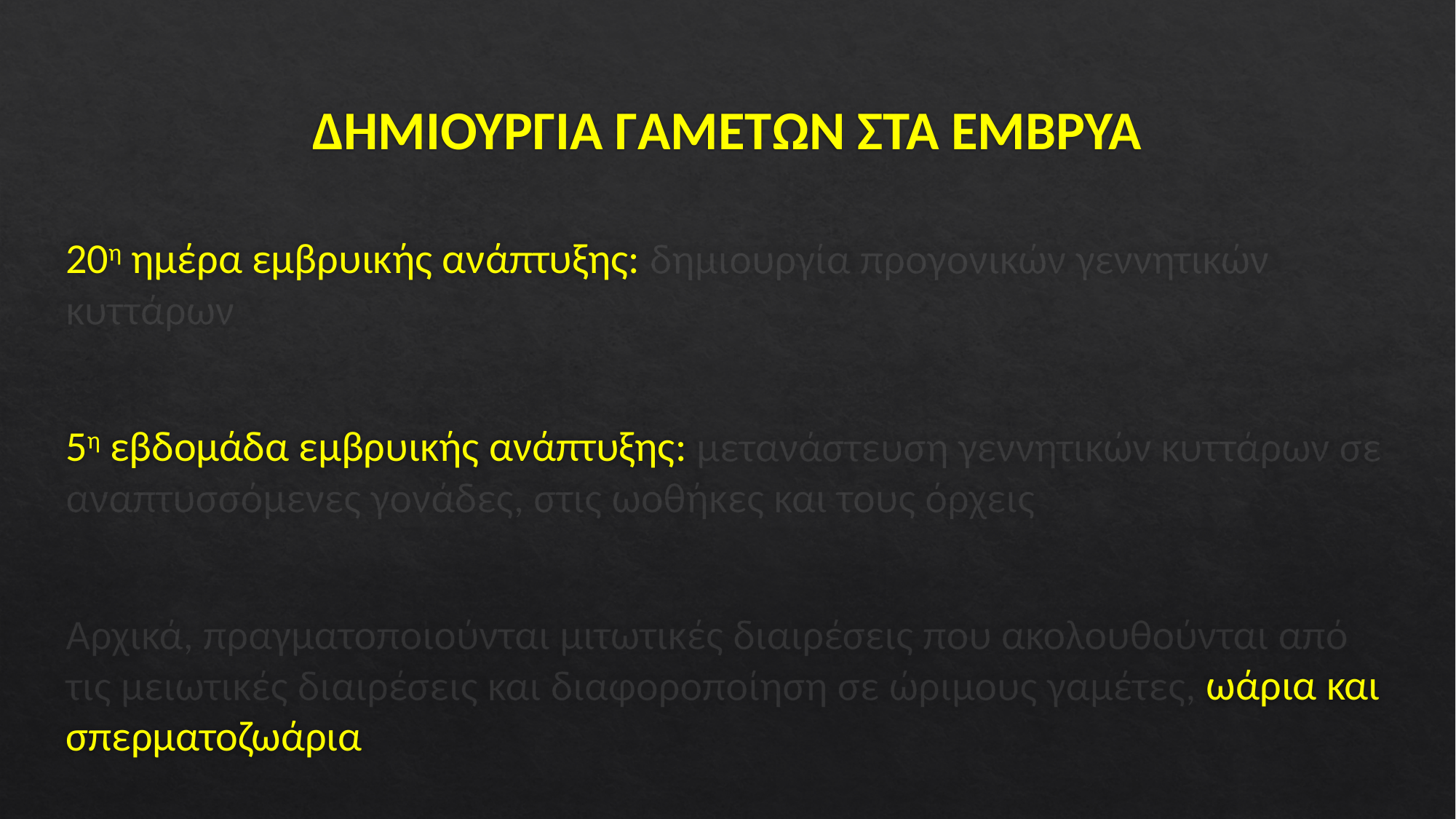

# ΔΗΜΙΟΥΡΓΙΑ ΓΑΜΕΤΩΝ ΣΤΑ ΕΜΒΡΥΑ
20η ημέρα εμβρυικής ανάπτυξης: δημιουργία προγονικών γεννητικών κυττάρων

5η εβδομάδα εμβρυικής ανάπτυξης: μετανάστευση γεννητικών κυττάρων σε αναπτυσσόμενες γονάδες, στις ωοθήκες και τους όρχεις

Αρχικά, πραγματοποιούνται μιτωτικές διαιρέσεις που ακολουθούνται από τις μειωτικές διαιρέσεις και διαφοροποίηση σε ώριμους γαμέτες, ωάρια και σπερματοζωάρια